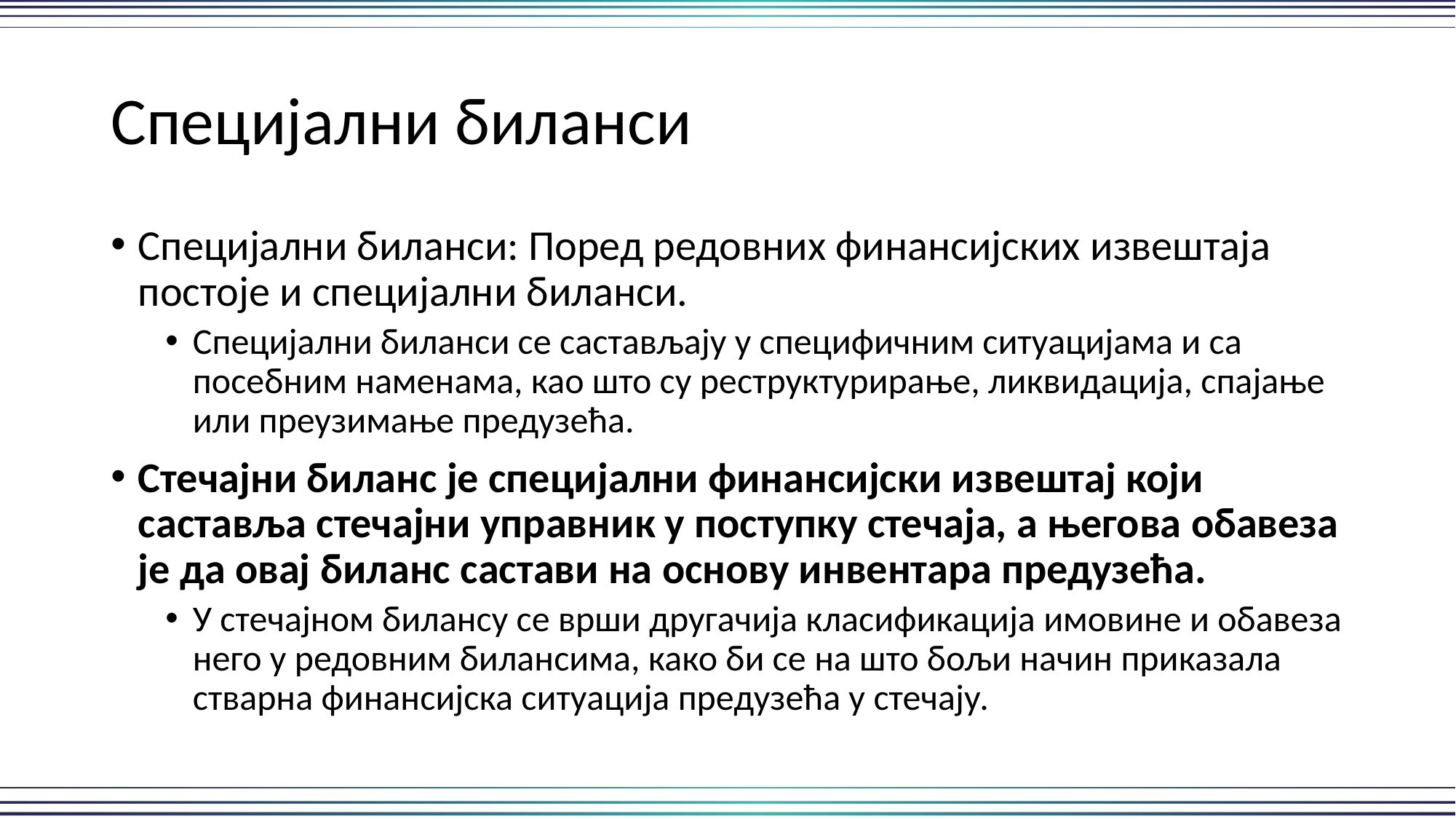

# Специјални биланси
Специјални биланси: Поред редовних финансијских извештаја постоје и специјални биланси.
Специјални биланси се састављају у специфичним ситуацијама и са посебним наменама, као што су реструктурирање, ликвидација, спајање или преузимање предузећа.
Стечајни биланс је специјални финансијски извештај који саставља стечајни управник у поступку стечаја, а његова обавеза је да овај биланс састави на основу инвентара предузећа.
У стечајном билансу се врши другачија класификација имовине и обавеза него у редовним билансима, како би се на што бољи начин приказала стварна финансијска ситуација предузећа у стечају.